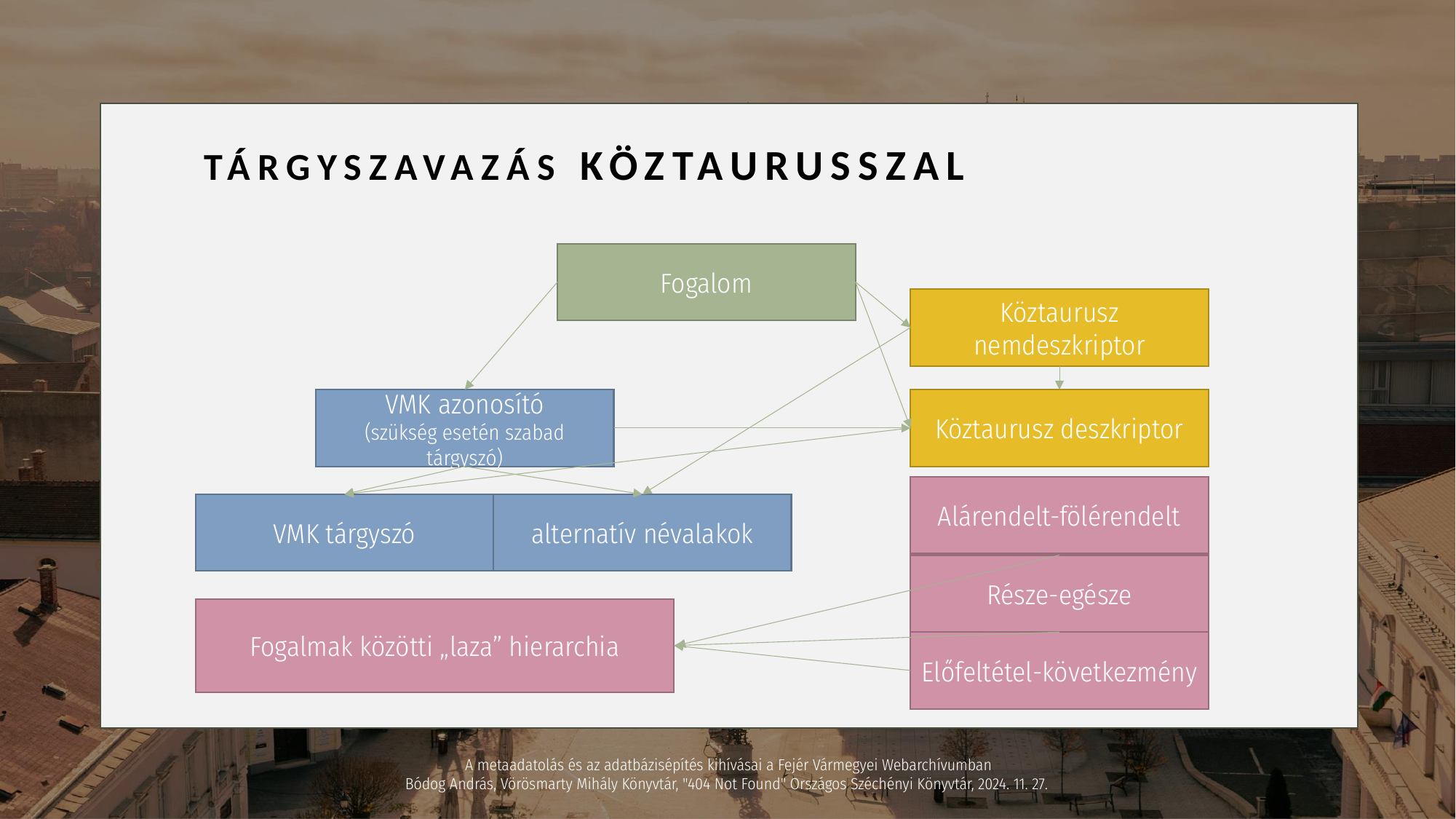

# Tárgyszavazás köztaurusszal

Fogalom
Köztaurusz nemdeszkriptor
VMK azonosító
(szükség esetén szabad tárgyszó)
Köztaurusz deszkriptor
Alárendelt-fölérendelt
alternatív névalakok
VMK tárgyszó
Része-egésze
Fogalmak közötti „laza” hierarchia
Előfeltétel-következmény
A metaadatolás és az adatbázisépítés kihívásai a Fejér Vármegyei Webarchívumban
Bódog András, Vörösmarty Mihály Könyvtár, "404 Not Found" Országos Széchényi Könyvtár, 2024. 11. 27.